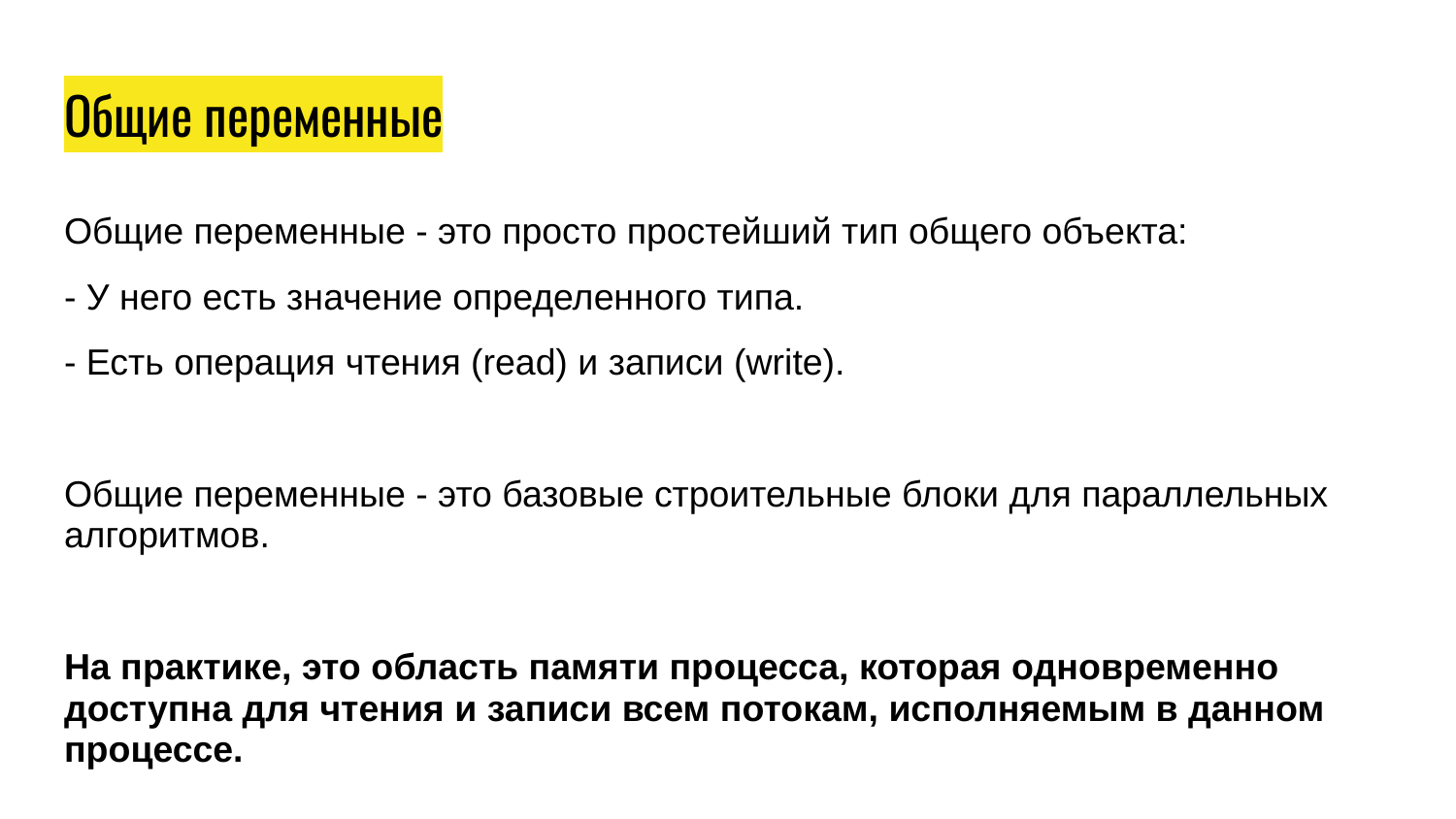

# Общие переменные
Общие переменные - это просто простейший тип общего объекта:
- У него есть значение определенного типа.
- Есть операция чтения (rеаd) и записи (write).

Общие переменные - это базовые строительные блоки для параллельных алгоритмов.

На практике, это область памяти процесса, которая одновременно доступна для чтения и записи всем потокам, исполняемым в данном процессе.